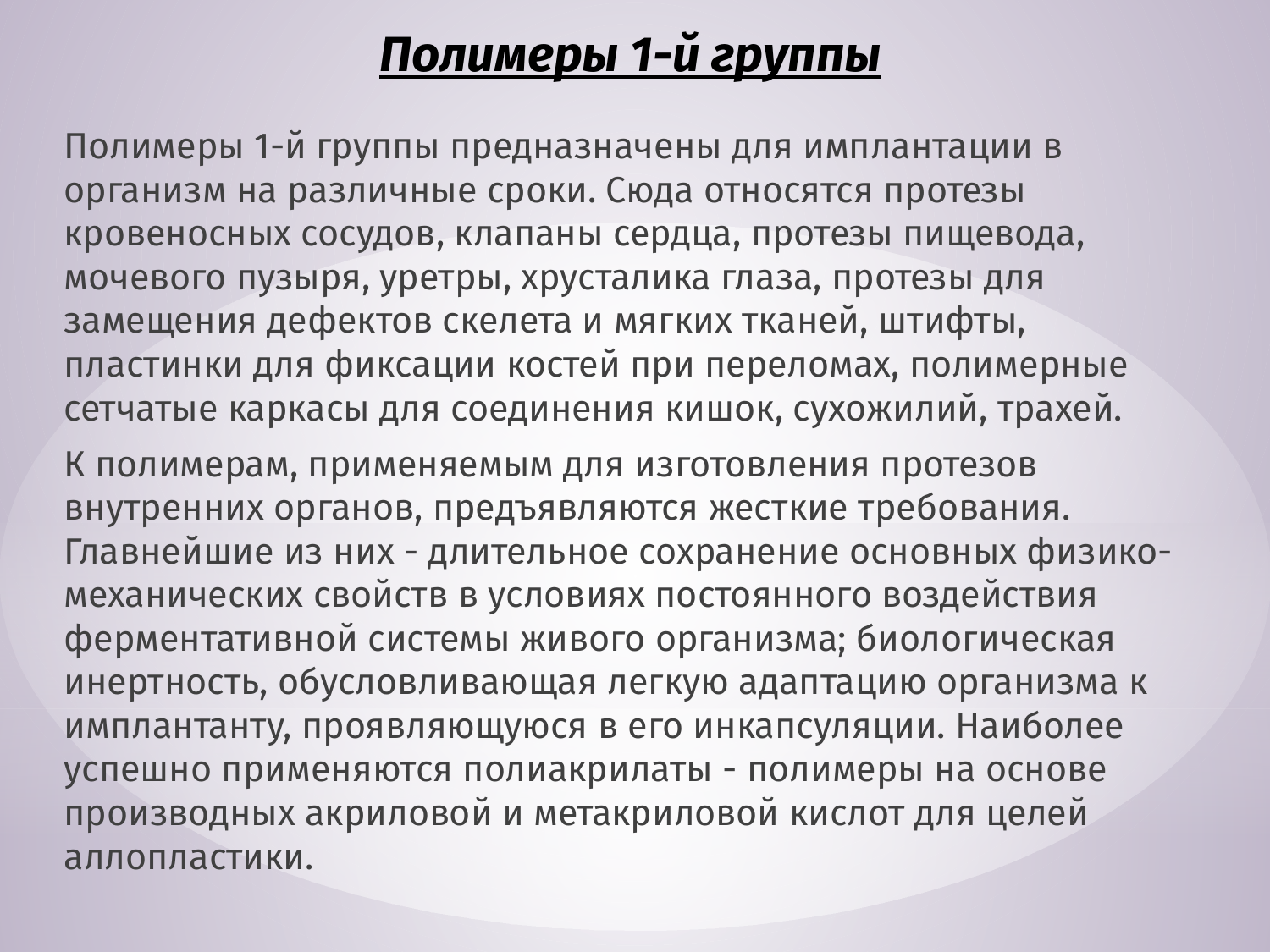

# Полимеры 1-й группы
	Полимеры 1-й группы предназначены для имплантации в организм на различные сроки. Сюда относятся протезы кровеносных сосудов, клапаны сердца, протезы пищевода, мочевого пузыря, уретры, хрусталика глаза, протезы для замещения дефектов скелета и мягких тканей, штифты, пластинки для фиксации костей при переломах, полимерные сетчатые каркасы для соединения кишок, сухожилий, трахей.
	К полимерам, применяемым для изготовления протезов внутренних ор­ганов, предъявляются жесткие требования. Главнейшие из них - длитель­ное сохранение основных физико-механических свойств в условиях посто­янного воздействия ферментативной системы живого организма; биологи­ческая инертность, обусловливающая легкую адаптацию организма к имп­лантанту, проявляющуюся в его инкапсуляции. Наиболее успешно применя­ются полиакрилаты - полимеры на основе производных акриловой и метакриловой кислот для целей аллопластики.